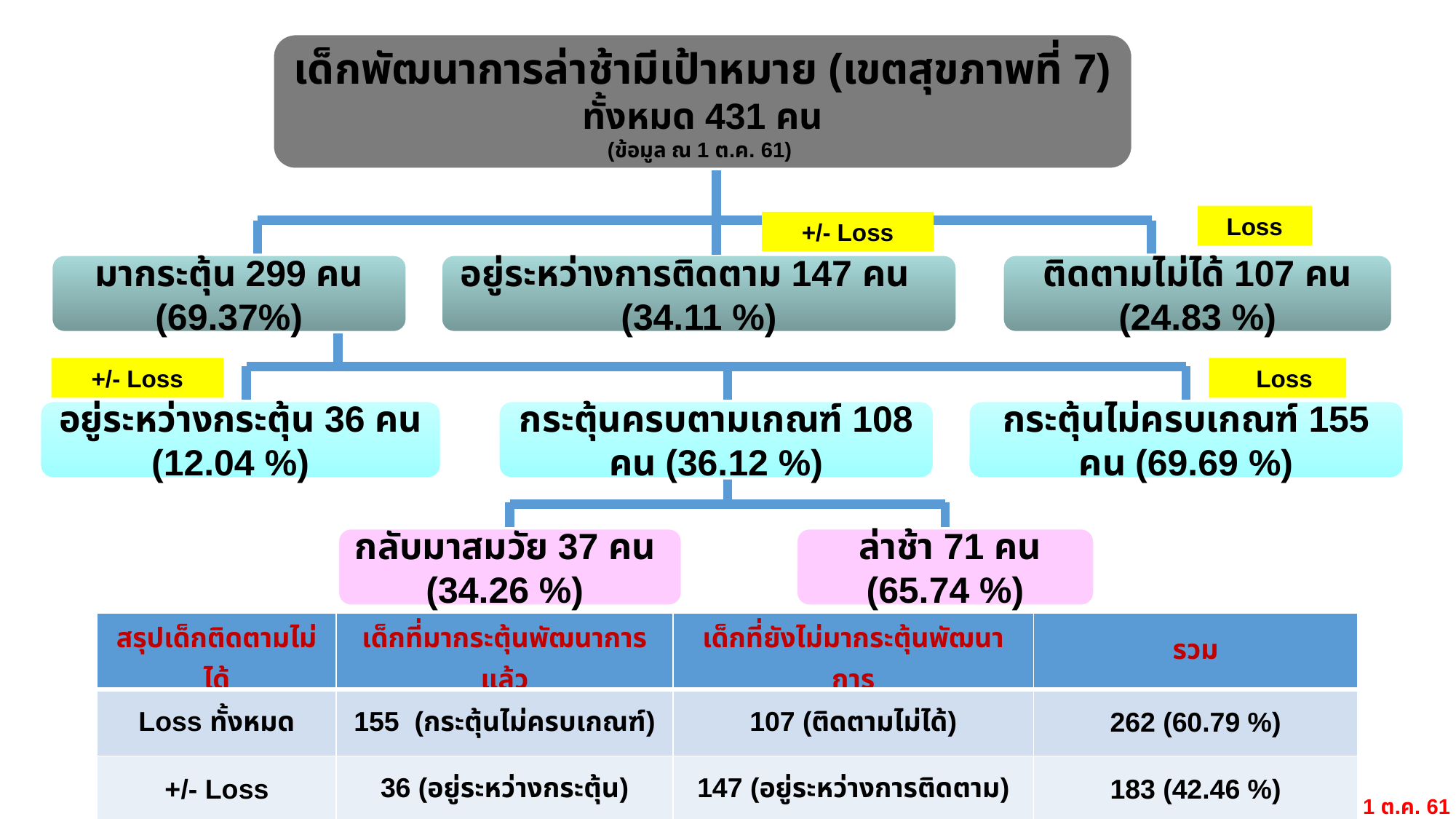

เด็กพัฒนาการล่าช้ามีเป้าหมาย (เขตสุขภาพที่ 7)
ทั้งหมด 431 คน
(ข้อมูล ณ 1 ต.ค. 61)
Loss
+/- Loss

มากระตุ้น 299 คน (69.37%)

อยู่ระหว่างการติดตาม 147 คน    (34.11 %)

ติดตามไม่ได้ 107 คน (24.83 %)

+/- Loss
  Loss
อยู่ระหว่างกระตุ้น 36 คน (12.04 %)
กระตุ้นครบตามเกณฑ์ 108 คน (36.12 %)
กระตุ้นไม่ครบเกณฑ์ 155 คน (69.69 %)
กลับมาสมวัย 37 คน
(34.26 %)
 ล่าช้า 71 คน
 (65.74 %)
| สรุปเด็กติดตามไม่ได้ | เด็กที่มากระตุ้นพัฒนาการแล้ว | เด็กที่ยังไม่มากระตุ้นพัฒนาการ | รวม |
| --- | --- | --- | --- |
| Loss ทั้งหมด | 155 (กระตุ้นไม่ครบเกณฑ์) | 107 (ติดตามไม่ได้) | 262 (60.79 %) |
| +/- Loss | 36 (อยู่ระหว่างกระตุ้น) | 147 (อยู่ระหว่างการติดตาม) | 183 (42.46 %) |
*ที่มา: http://hdcservice.moph.go.th วันที่ 1 ต.ค. 61